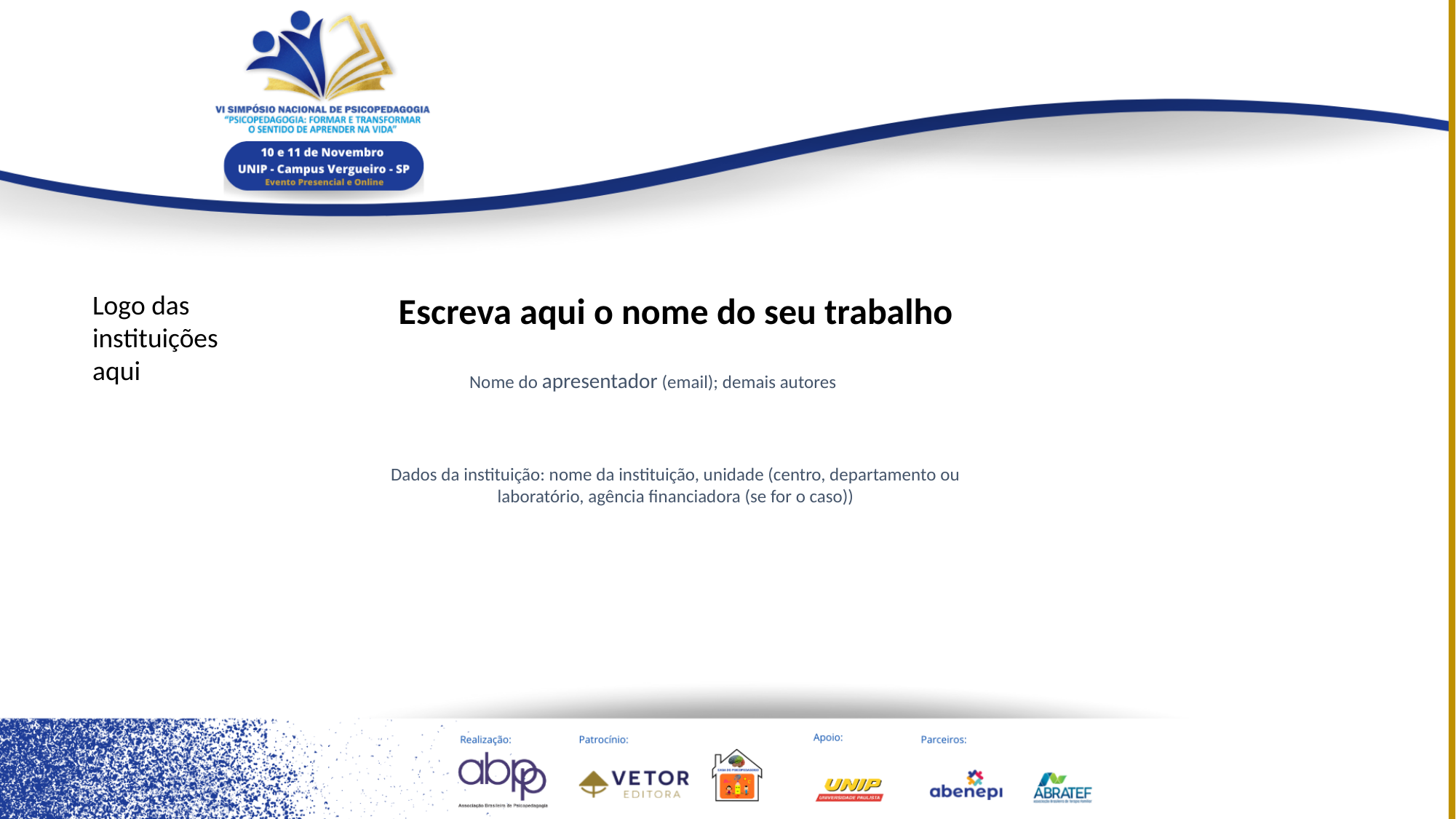

Logo das instituições aqui
Escreva aqui o nome do seu trabalho
Nome do apresentador (email); demais autores
Dados da instituição: nome da instituição, unidade (centro, departamento ou laboratório, agência financiadora (se for o caso))